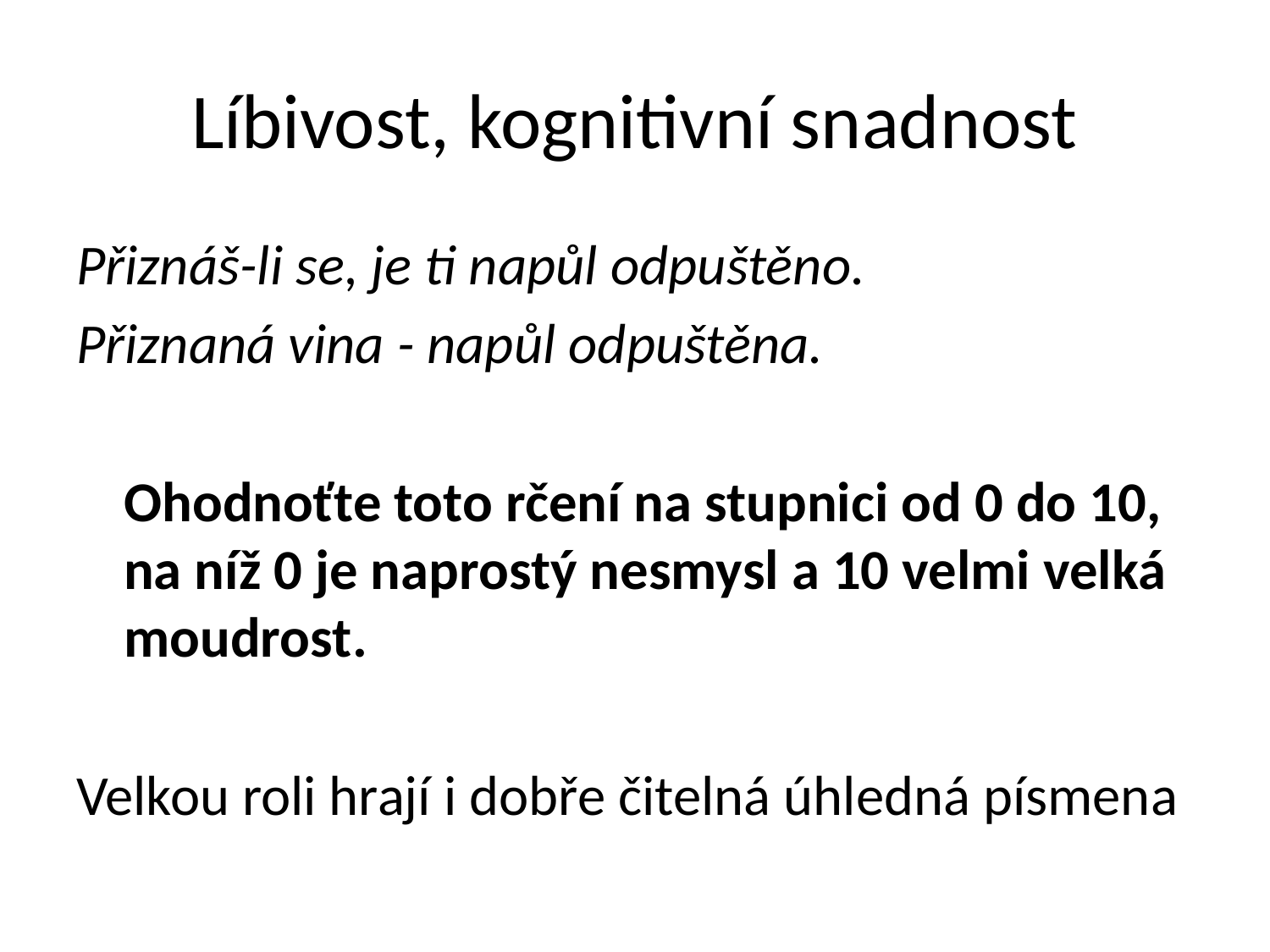

# Líbivost, kognitivní snadnost
Přiznáš-li se, je ti napůl odpuštěno.
Přiznaná vina - napůl odpuštěna.

	Ohodnoťte toto rčení na stupnici od 0 do 10, na níž 0 je naprostý nesmysl a 10 velmi velká moudrost.

Velkou roli hrají i dobře čitelná úhledná písmena